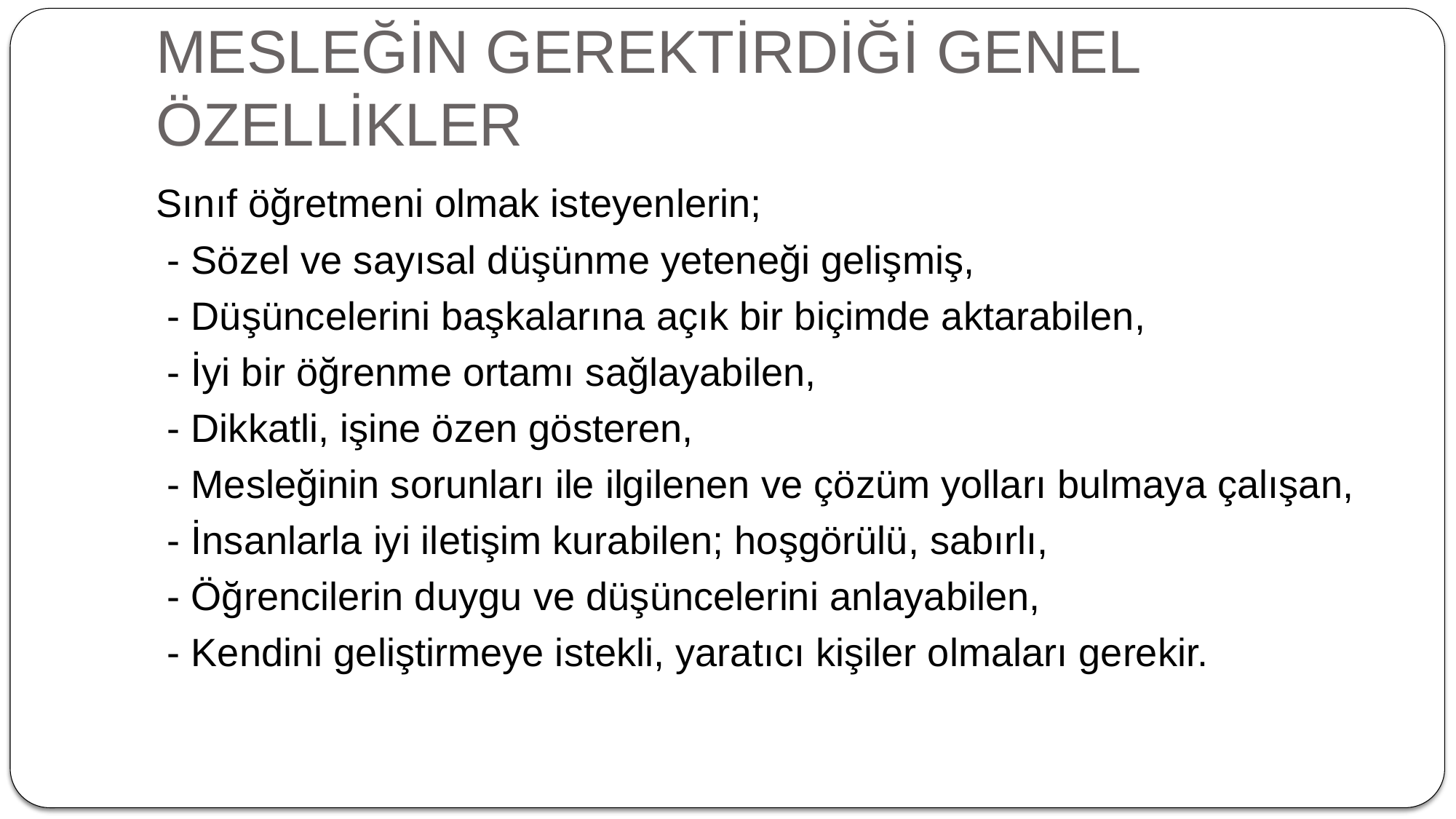

# MESLEĞİN GEREKTİRDİĞİ GENEL ÖZELLİKLER
Sınıf öğretmeni olmak isteyenlerin;
 - Sözel ve sayısal düşünme yeteneği gelişmiş,
 - Düşüncelerini başkalarına açık bir biçimde aktarabilen,
 - İyi bir öğrenme ortamı sağlayabilen,
 - Dikkatli, işine özen gösteren,
 - Mesleğinin sorunları ile ilgilenen ve çözüm yolları bulmaya çalışan,
 - İnsanlarla iyi iletişim kurabilen; hoşgörülü, sabırlı,
 - Öğrencilerin duygu ve düşüncelerini anlayabilen,
 - Kendini geliştirmeye istekli, yaratıcı kişiler olmaları gerekir.